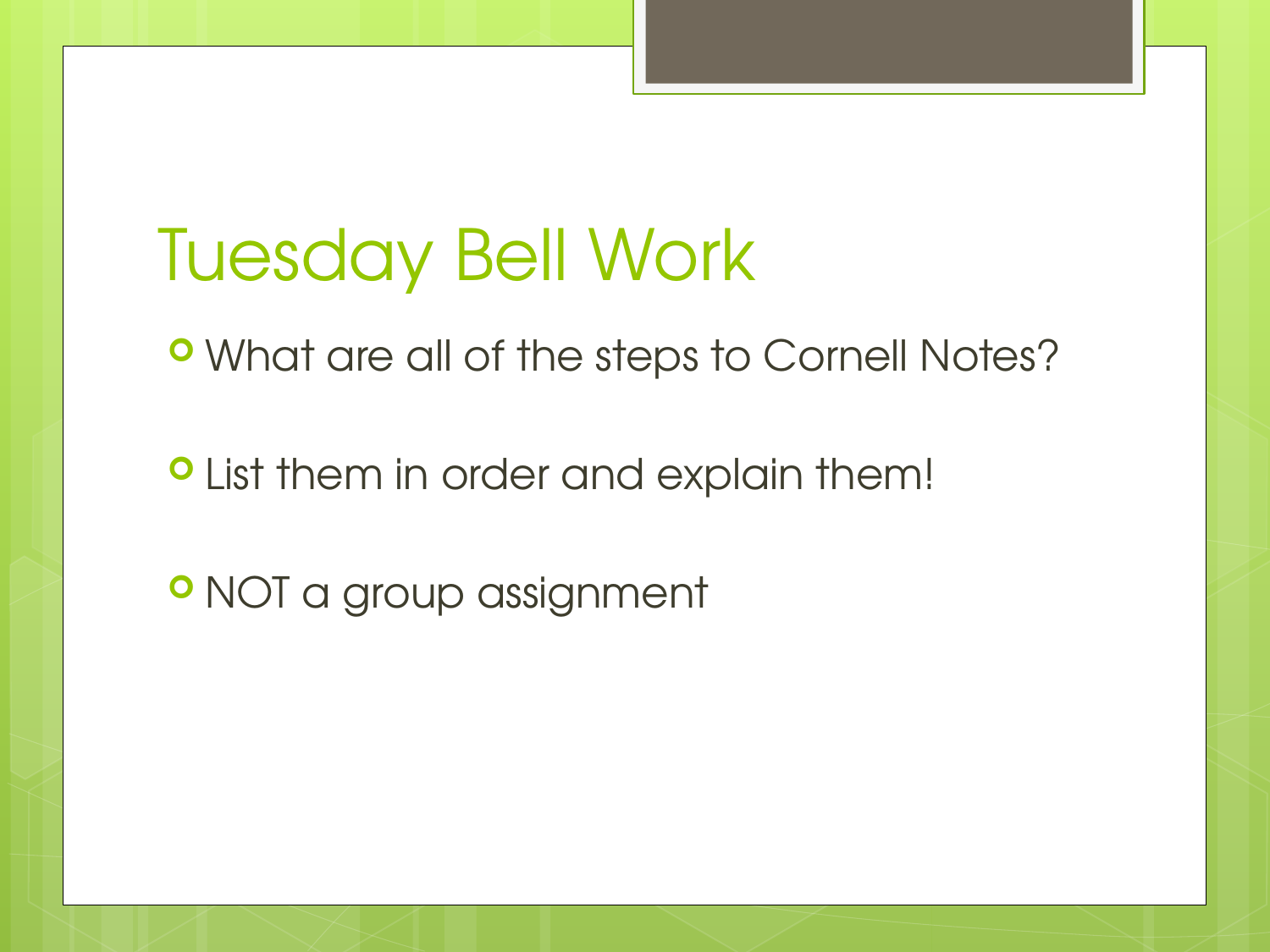

# Tuesday Bell Work
What are all of the steps to Cornell Notes?

List them in order and explain them!

NOT a group assignment